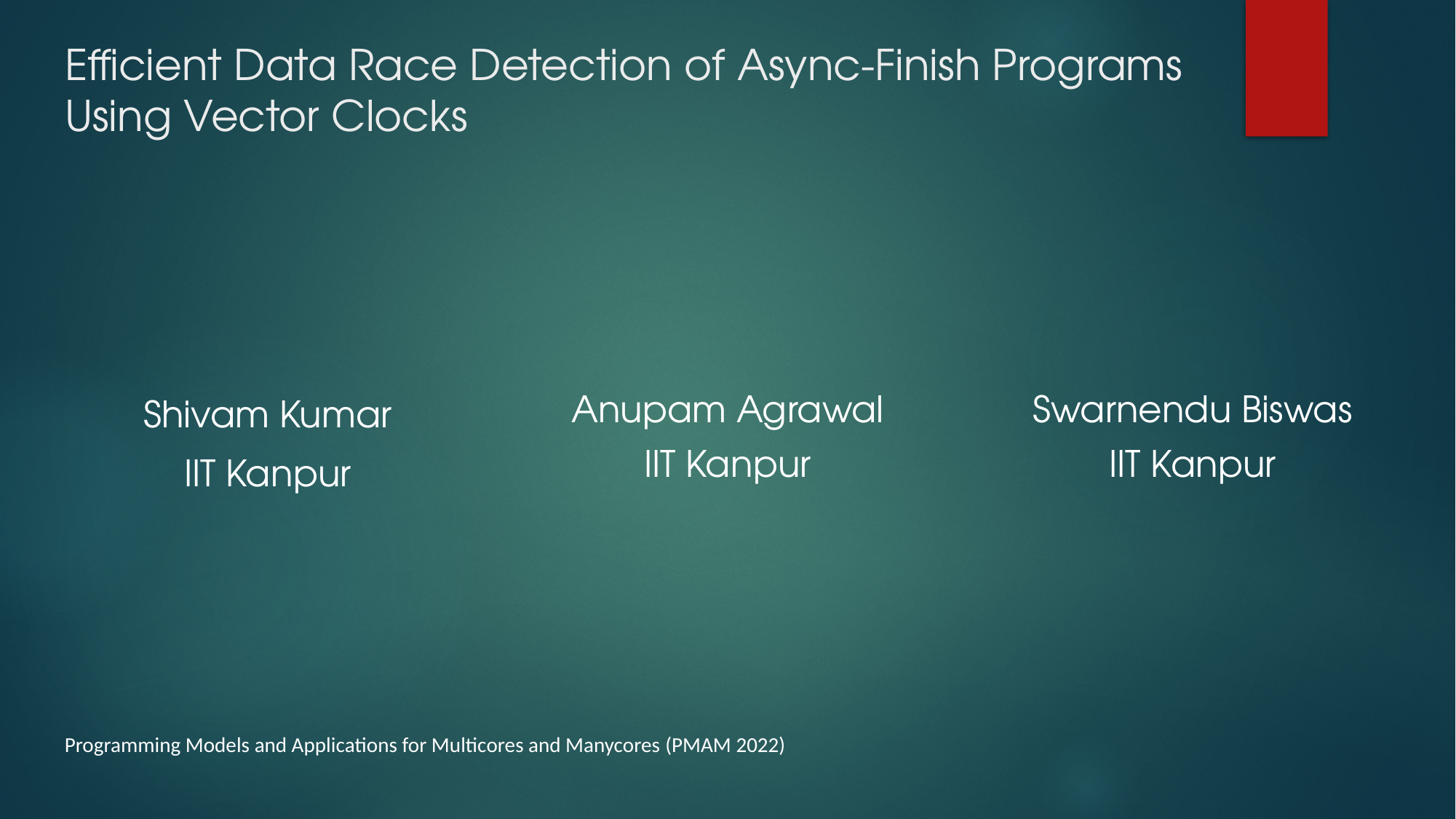

# Efficient Data Race Detection of Async-Finish Programs Using Vector Clocks
Shivam Kumar
IIT Kanpur
Anupam Agrawal
IIT Kanpur
Swarnendu Biswas
IIT Kanpur
Programming Models and Applications for Multicores and Manycores (PMAM 2022)